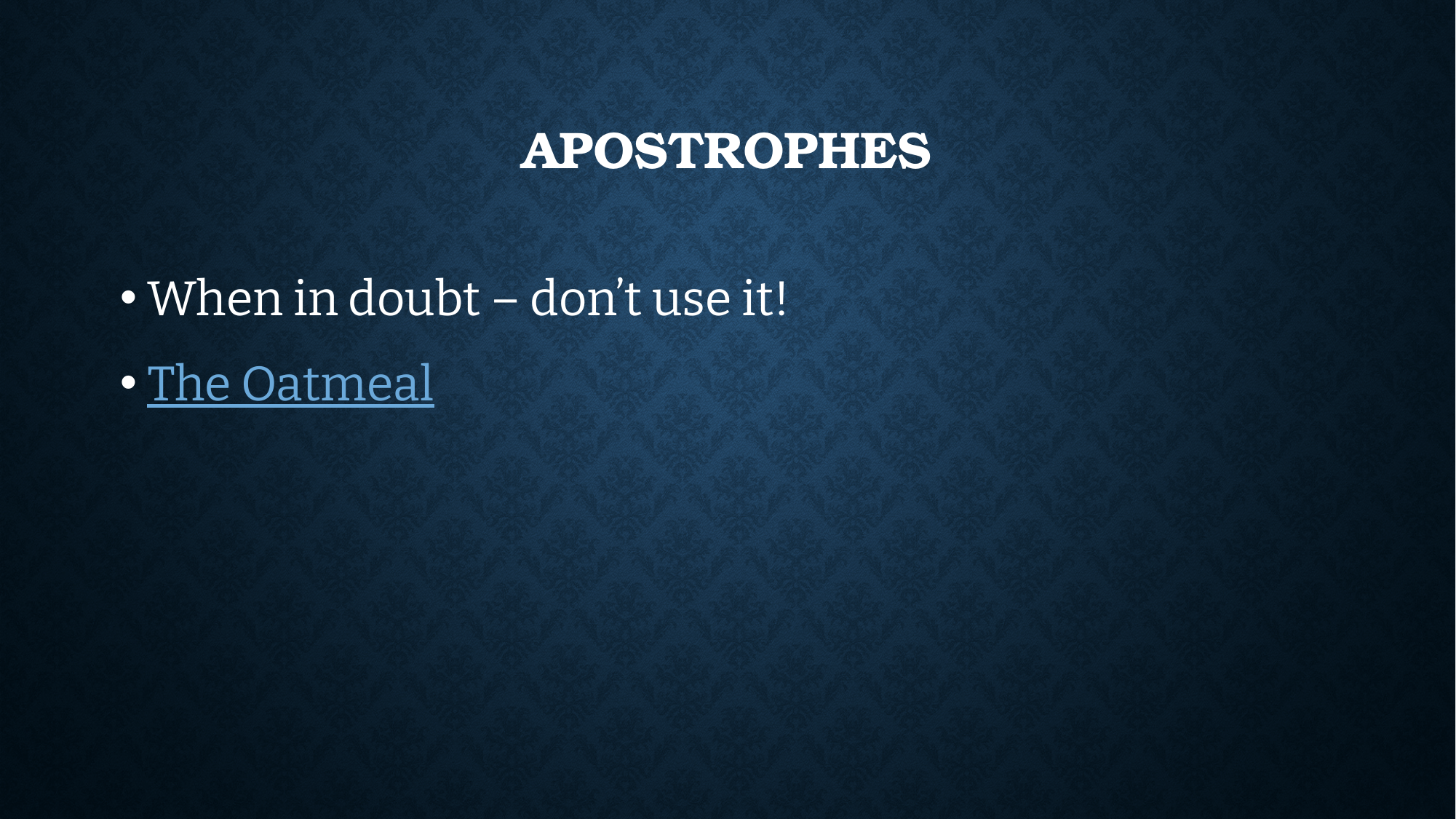

# Apostrophes
When in doubt – don’t use it!
The Oatmeal